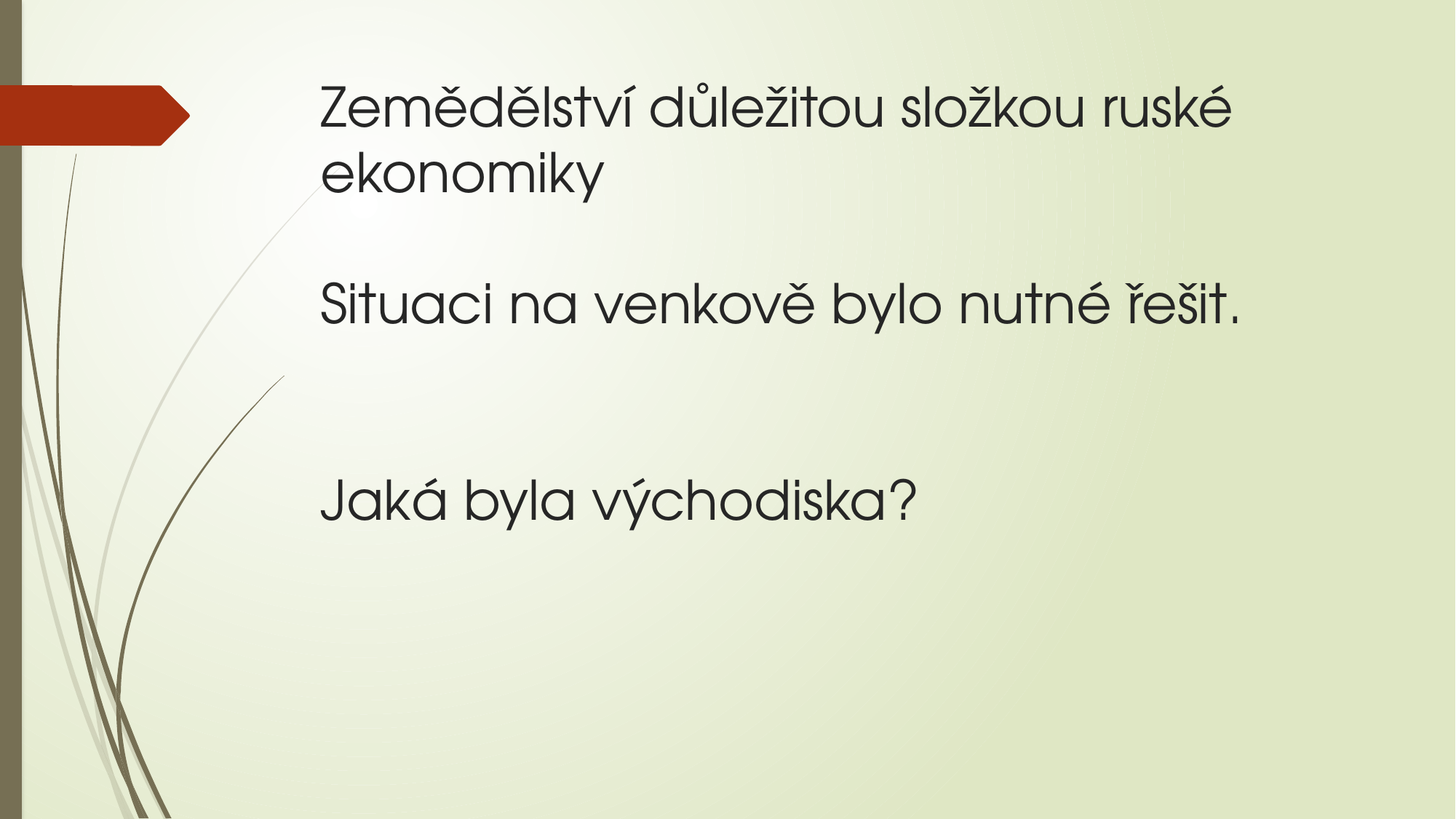

# Zemědělství důležitou složkou ruské ekonomiky Situaci na venkově bylo nutné řešit. Jaká byla východiska?